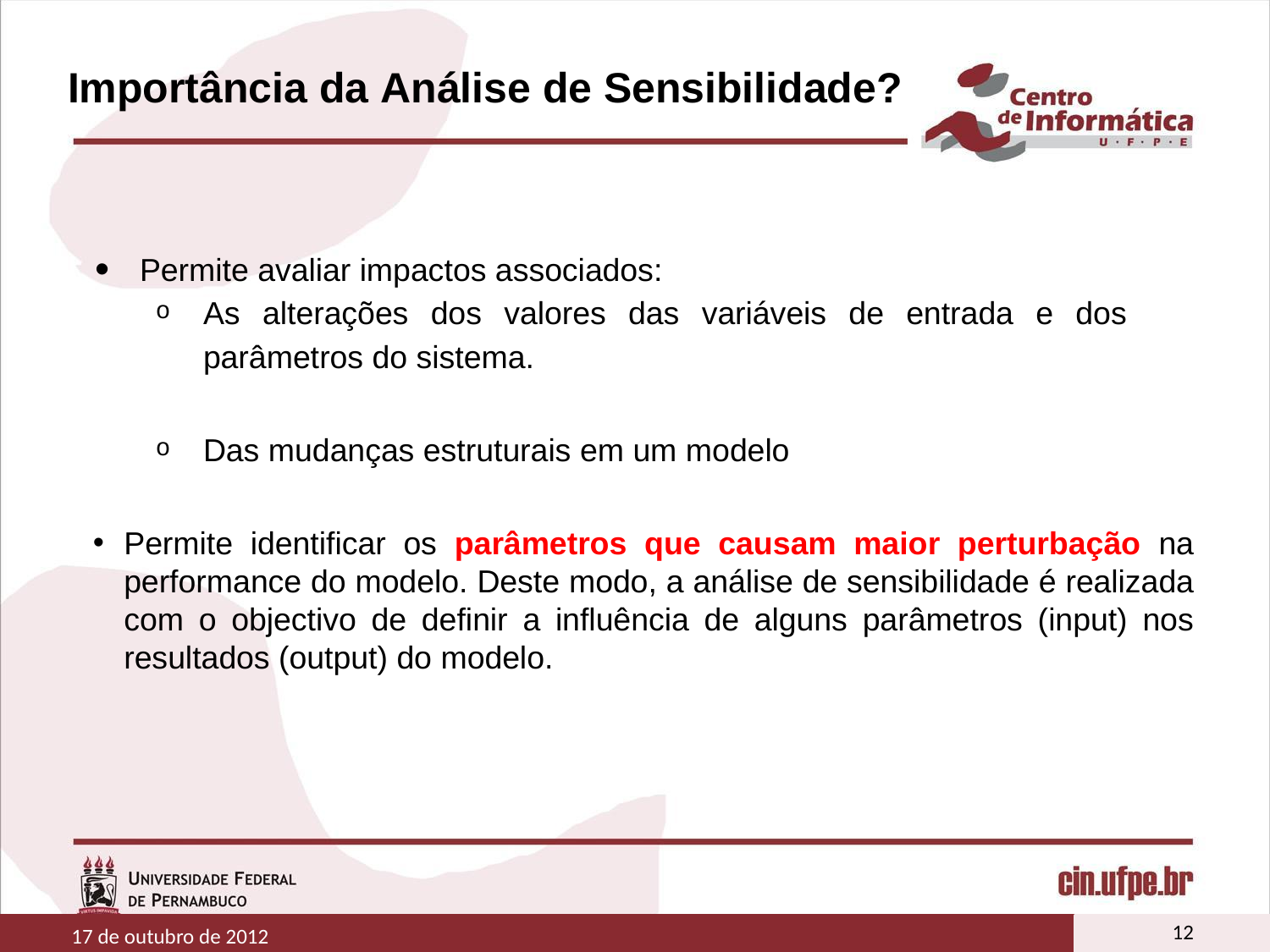

# Importância da Análise de Sensibilidade?

Permite avaliar impactos associados:
As alterações dos valores das variáveis de entrada e dos    parâmetros do sistema.

Das mudanças estruturais em um modelo

Permite identificar os parâmetros que causam maior perturbação na performance do modelo. Deste modo, a análise de sensibilidade é realizada com o objectivo de definir a influência de alguns parâmetros (input) nos resultados (output) do modelo.
12
17 de outubro de 2012